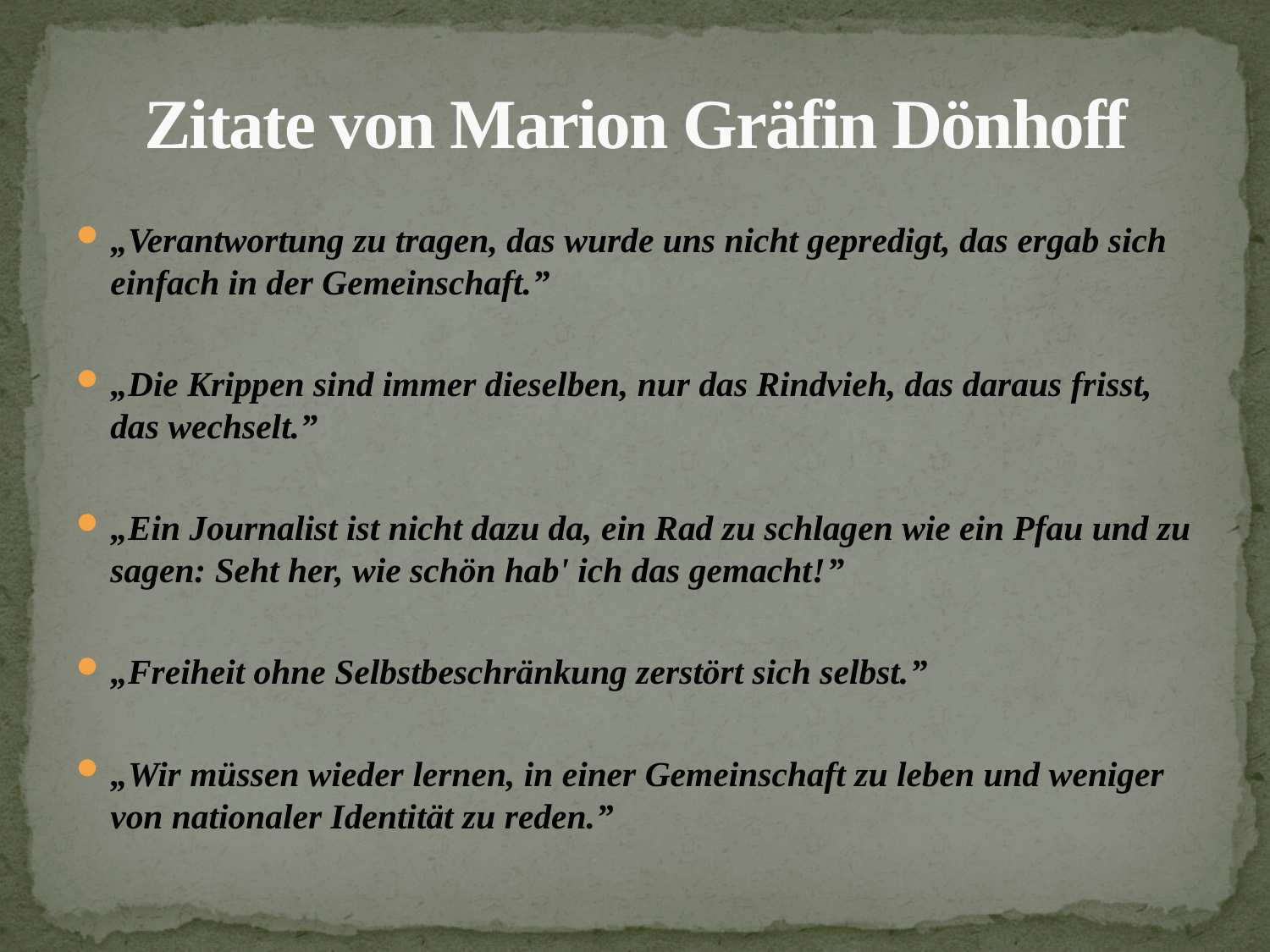

# Zitate von Marion Gräfin Dönhoff
„Verantwortung zu tragen, das wurde uns nicht gepredigt, das ergab sich einfach in der Gemeinschaft.”

„Die Krippen sind immer dieselben, nur das Rindvieh, das daraus frisst, das wechselt.”

„Ein Journalist ist nicht dazu da, ein Rad zu schlagen wie ein Pfau und zu sagen: Seht her, wie schön hab' ich das gemacht!”

„Freiheit ohne Selbstbeschränkung zerstört sich selbst.”

„Wir müssen wieder lernen, in einer Gemeinschaft zu leben und weniger von nationaler Identität zu reden.”